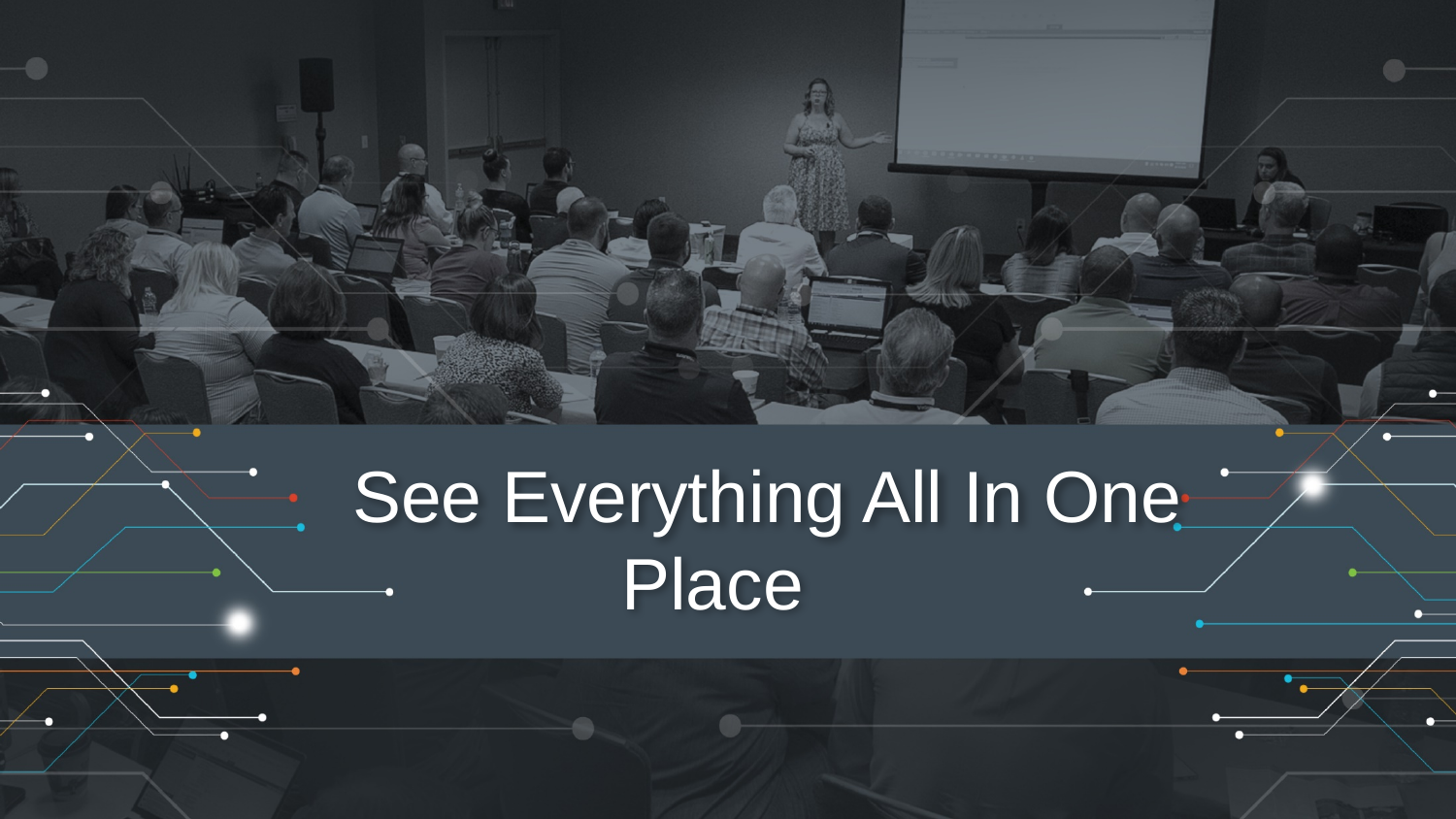

# See Everything All In One Place